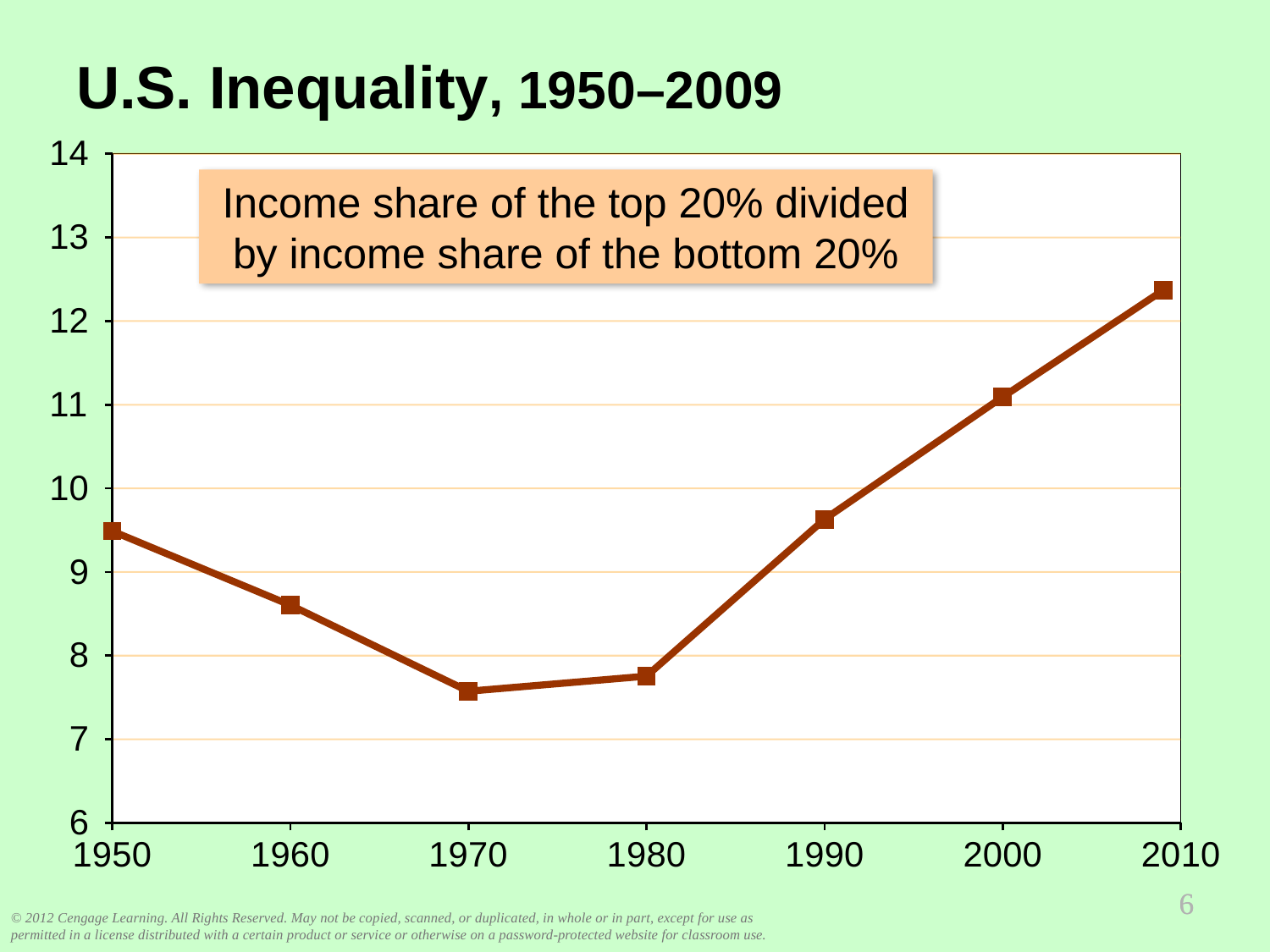

U.S. Inequality, 1950–2009
0

### Chart

| Category |  |
|---|---|
Income share of the top 20% divided by income share of the bottom 20%